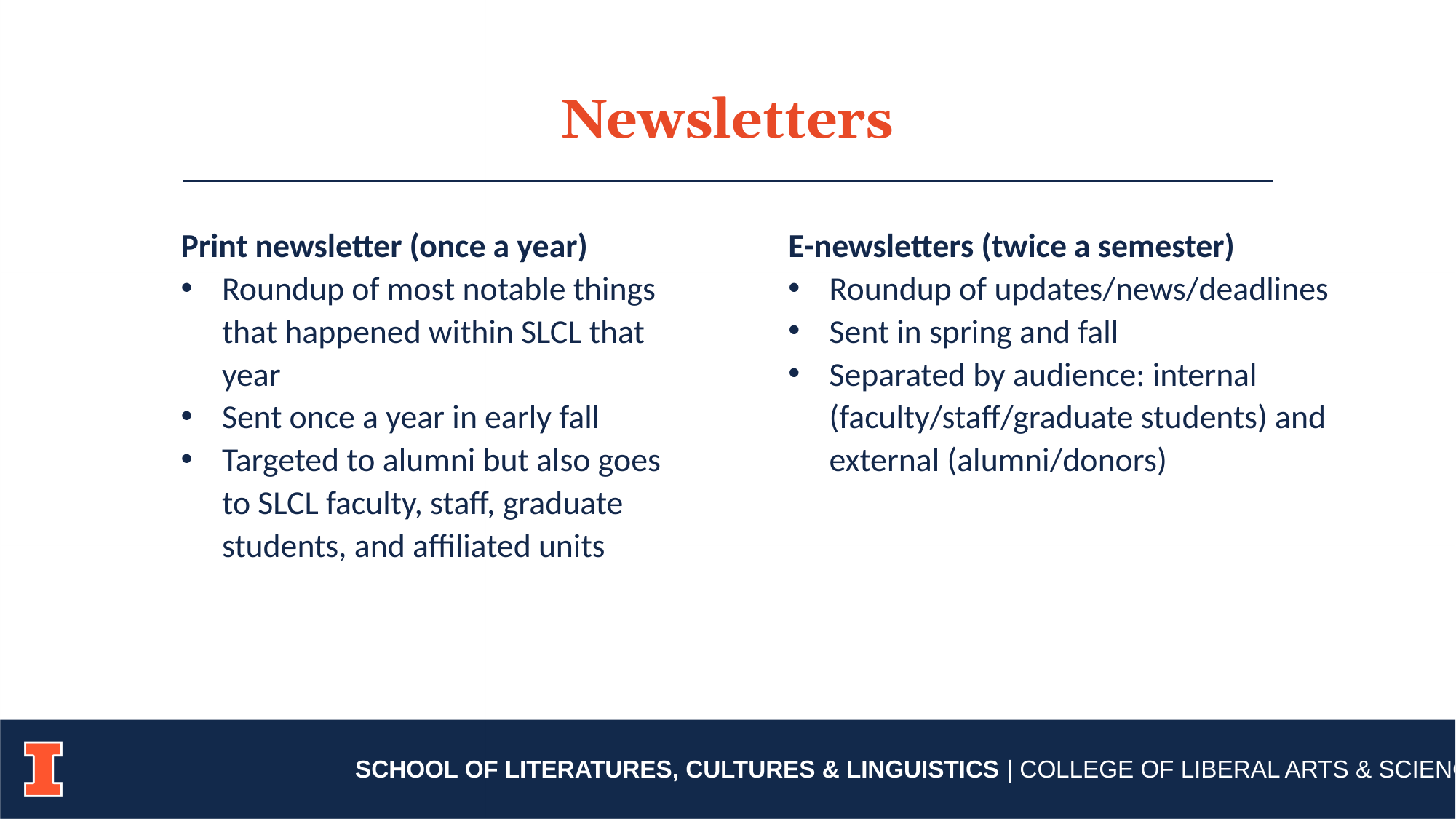

Newsletters
Print newsletter (once a year)
Roundup of most notable things that happened within SLCL that year
Sent once a year in early fall
Targeted to alumni but also goes to SLCL faculty, staff, graduate students, and affiliated units
E-newsletters (twice a semester)
Roundup of updates/news/deadlines
Sent in spring and fall
Separated by audience: internal (faculty/staff/graduate students) and external (alumni/donors)
SCHOOL OF LITERATURES, CULTURES & LINGUISTICS | COLLEGE OF LIBERAL ARTS & SCIENCES